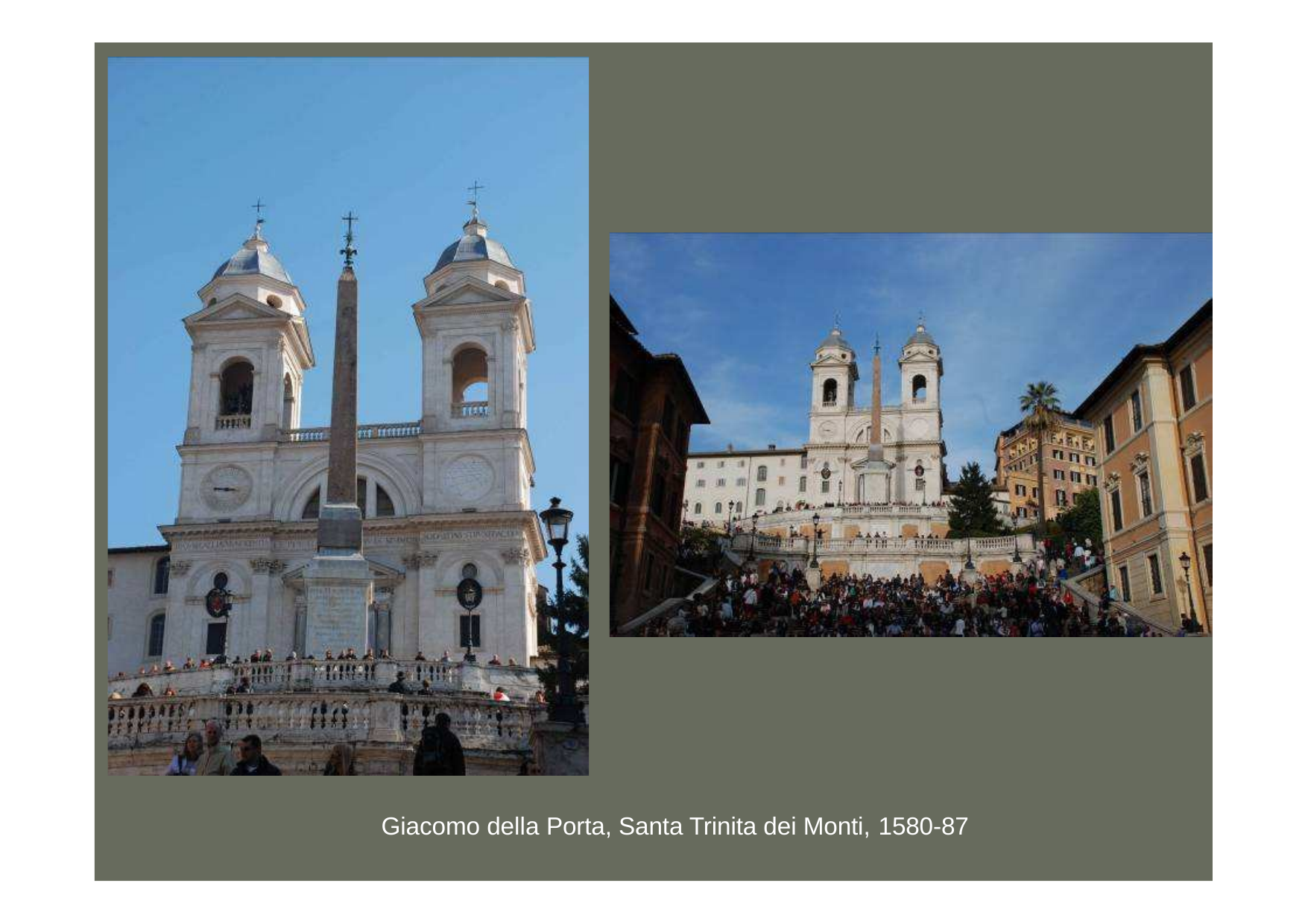

Giacomo della Porta, Santa Trinita dei Monti, 1580-87